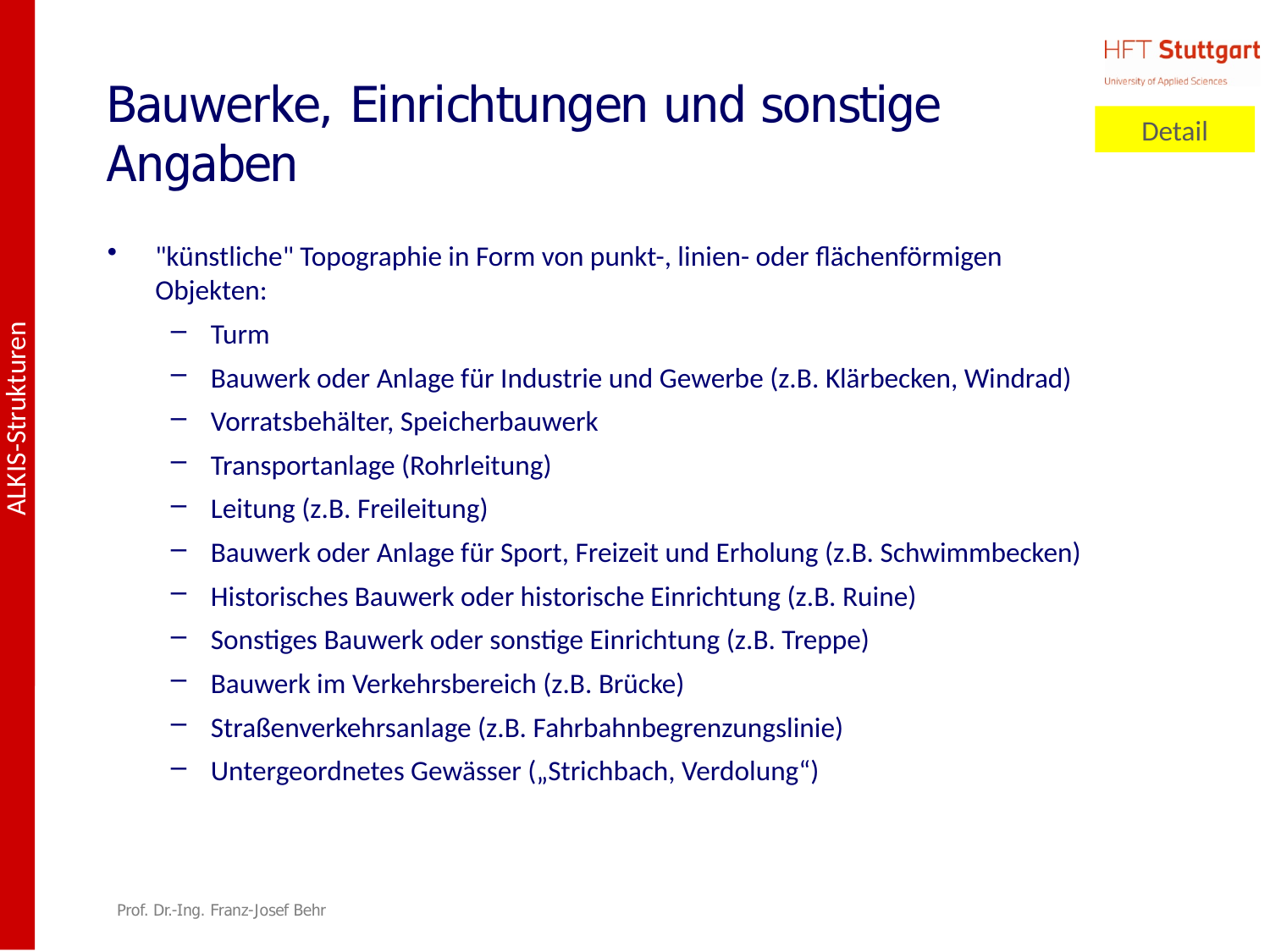

# Bauwerke, Einrichtungen und sonstige Angaben
Detail
"künstliche" Topographie in Form von punkt-, linien- oder flächenförmigen Objekten:
Turm
Bauwerk oder Anlage für Industrie und Gewerbe (z.B. Klärbecken, Windrad)
Vorratsbehälter, Speicherbauwerk
Transportanlage (Rohrleitung)
Leitung (z.B. Freileitung)
Bauwerk oder Anlage für Sport, Freizeit und Erholung (z.B. Schwimmbecken)
Historisches Bauwerk oder historische Einrichtung (z.B. Ruine)
Sonstiges Bauwerk oder sonstige Einrichtung (z.B. Treppe)
Bauwerk im Verkehrsbereich (z.B. Brücke)
Straßenverkehrsanlage (z.B. Fahrbahnbegrenzungslinie)
Untergeordnetes Gewässer („Strichbach, Verdolung“)
Prof. Dr.-Ing. Franz-Josef Behr